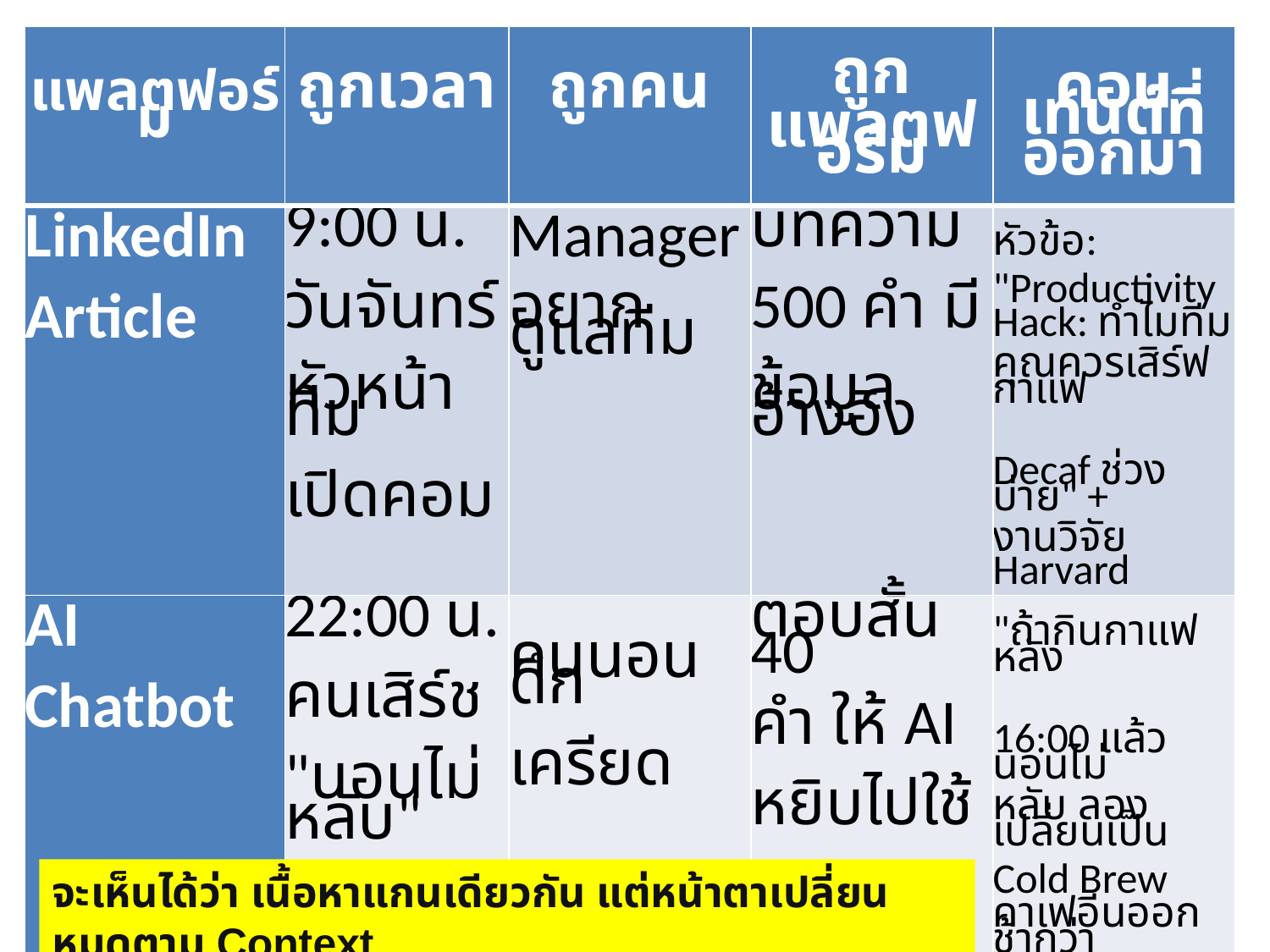

| แพลตฟอร์ม | ถูกเวลา | ถูกคน | ถูก แพลตฟอร์ม | คอนเทนต์ที่ ออกมา |
| --- | --- | --- | --- | --- |
| LinkedIn Article | 9:00 น. วันจันทร์ หัวหน้าทีม เปิดคอม | Manager อยากดูแลทีม | บทความ 500 คำ มี ข้อมูลอ้างอิง | หัวข้อ: "Productivity Hack: ทำไมทีม คุณควรเสิร์ฟกาแฟ Decaf ช่วงบ่าย" + งานวิจัย Harvard |
| AI Chatbot | 22:00 น. คนเสิร์ช "นอนไม่ หลับ" | คนนอนดึก เครียด | ตอบสั้น 40 คำ ให้ AI หยิบไปใช้ | "ถ้ากินกาแฟหลัง 16:00 แล้วนอนไม่ หลับ ลองเปลี่ยนเป็น Cold Brew คาเฟอีนออกช้ากว่า ช่วยลดใจสั่นได้" |
จะเห็นได้ว่า เนื้อหาแกนเดียวกัน แต่หน้าตาเปลี่ยนหมดตาม Context